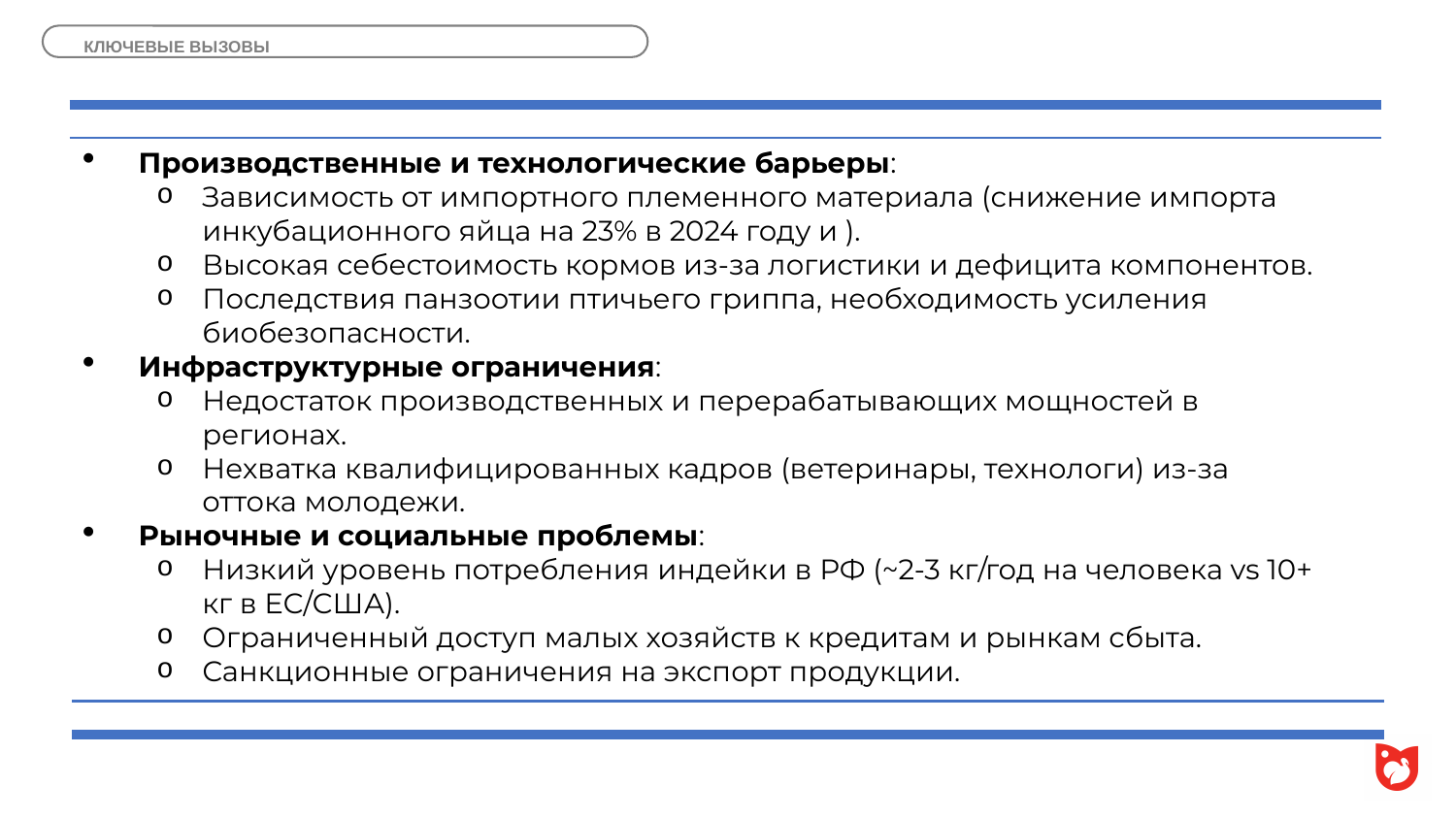

КЛЮЧЕВЫЕ ВЫЗОВЫ

Производственные и технологические барьеры:
Зависимость от импортного племенного материала (снижение импорта инкубационного яйца на 23% в 2024 году и ).
Высокая себестоимость кормов из-за логистики и дефицита компонентов.
Последствия панзоотии птичьего гриппа, необходимость усиления биобезопасности.
Инфраструктурные ограничения:
Недостаток производственных и перерабатывающих мощностей в регионах.
Нехватка квалифицированных кадров (ветеринары, технологи) из-за оттока молодежи.
Рыночные и социальные проблемы:
Низкий уровень потребления индейки в РФ (~2-3 кг/год на человека vs 10+ кг в ЕС/США).
Ограниченный доступ малых хозяйств к кредитам и рынкам сбыта.
Санкционные ограничения на экспорт продукции.